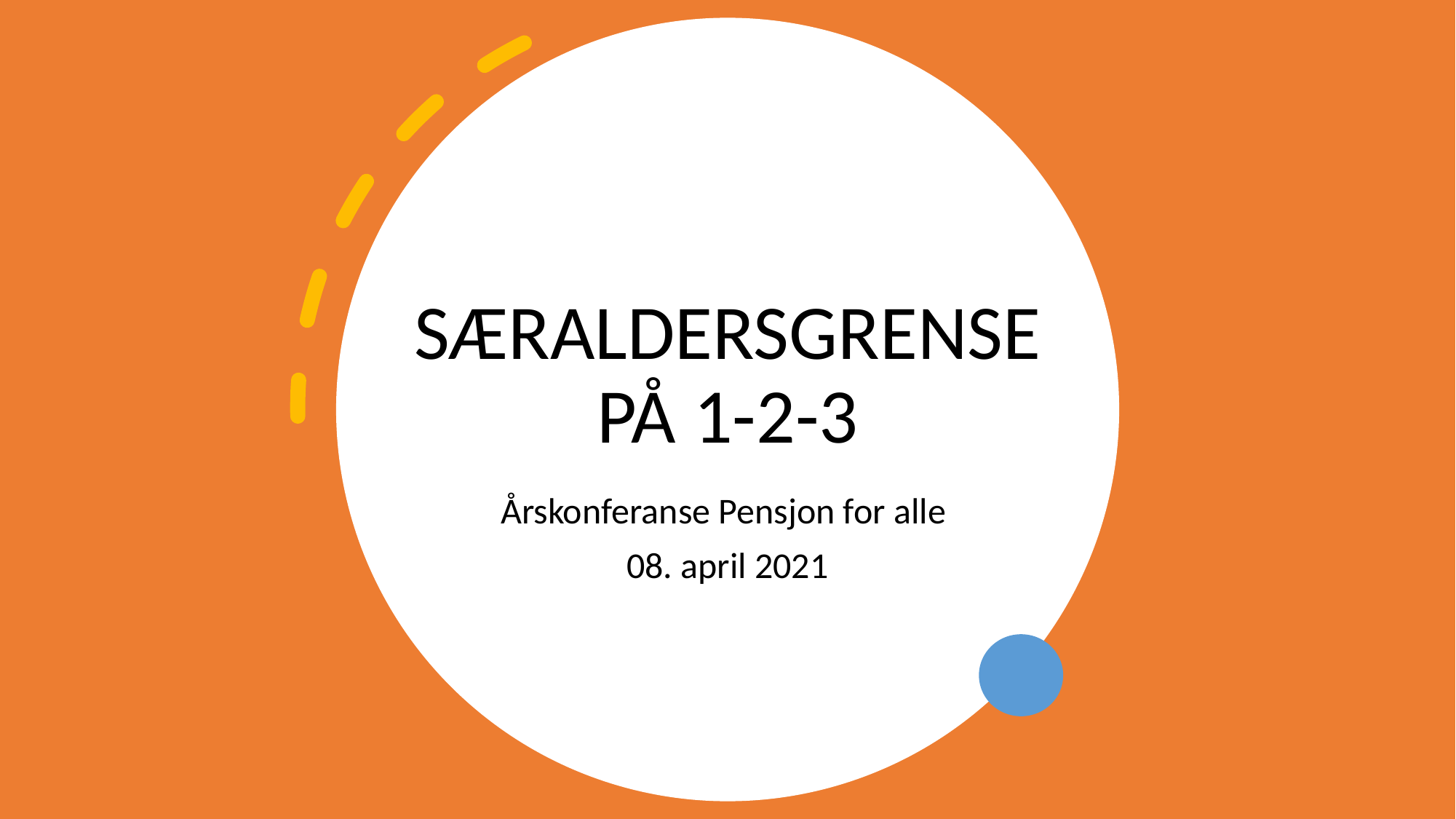

# SÆRALDERSGRENSE PÅ 1-2-3
Årskonferanse Pensjon for alle
08. april 2021